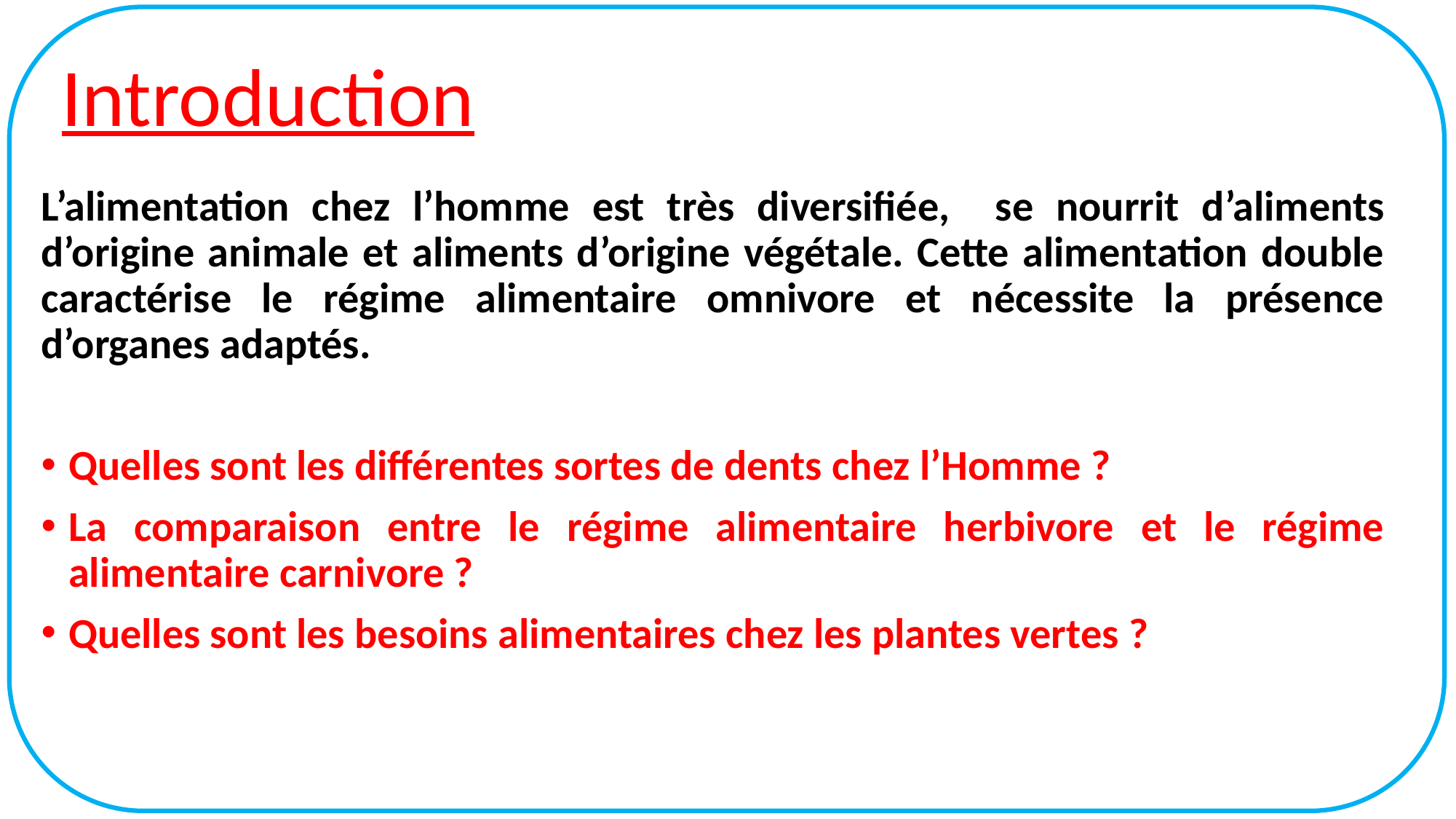

# Introduction
L’alimentation chez l’homme est très diversifiée,  se nourrit d’aliments d’origine animale et aliments d’origine végétale. Cette alimentation double caractérise le régime alimentaire omnivore et nécessite la présence d’organes adaptés.

Quelles sont les différentes sortes de dents chez l’Homme ?
La comparaison entre le régime alimentaire herbivore et le régime alimentaire carnivore ?
Quelles sont les besoins alimentaires chez les plantes vertes ?